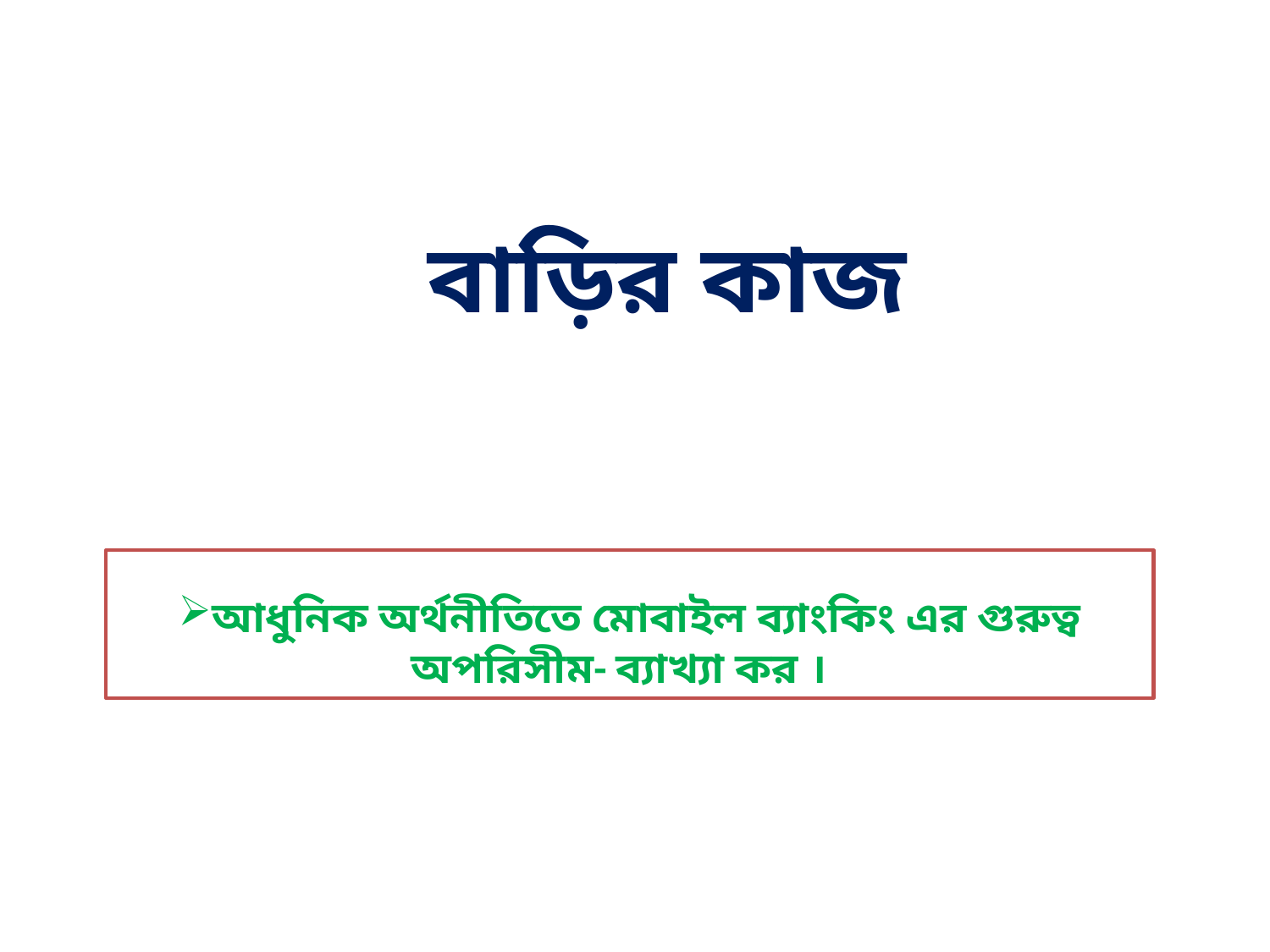

বাড়ির কাজ
আধুনিক অর্থনীতিতে মোবাইল ব্যাংকিং এর গুরুত্ব অপরিসীম- ব্যাখ্যা কর ।